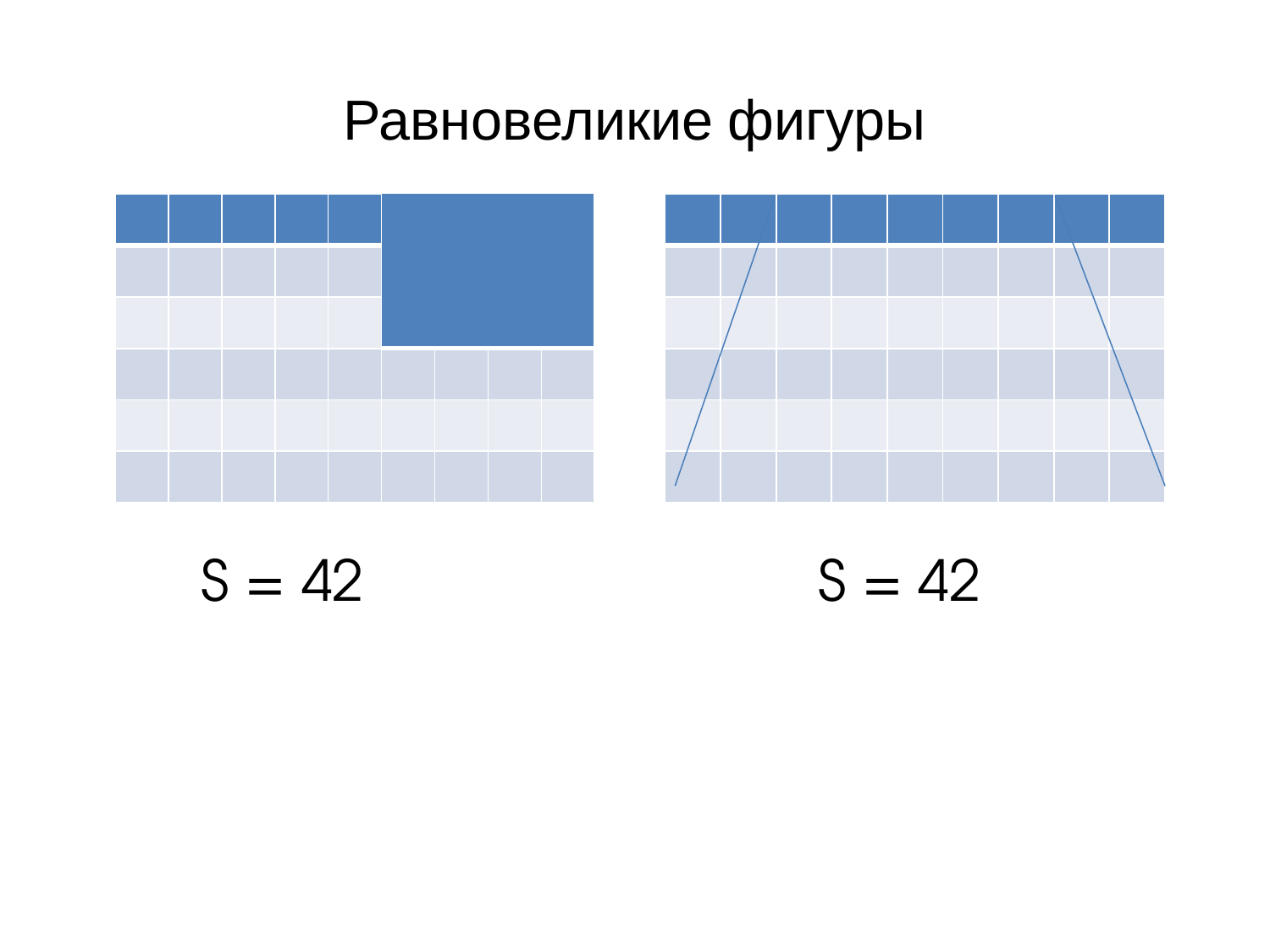

# Равновеликие фигуры
|  |  |  |  |  |  |  |  |  |
| --- | --- | --- | --- | --- | --- | --- | --- | --- |
|  |  |  |  |  |  |  |  |  |
|  |  |  |  |  |  |  |  |  |
|  |  |  |  |  |  |  |  |  |
|  |  |  |  |  |  |  |  |  |
|  |  |  |  |  |  |  |  |  |
|  |  |  |  |  |  |  |  |  |
| --- | --- | --- | --- | --- | --- | --- | --- | --- |
|  |  |  |  |  |  |  |  |  |
|  |  |  |  |  |  |  |  |  |
|  |  |  |  |  |  |  |  |  |
|  |  |  |  |  |  |  |  |  |
|  |  |  |  |  |  |  |  |  |

        S = 42                             S = 42